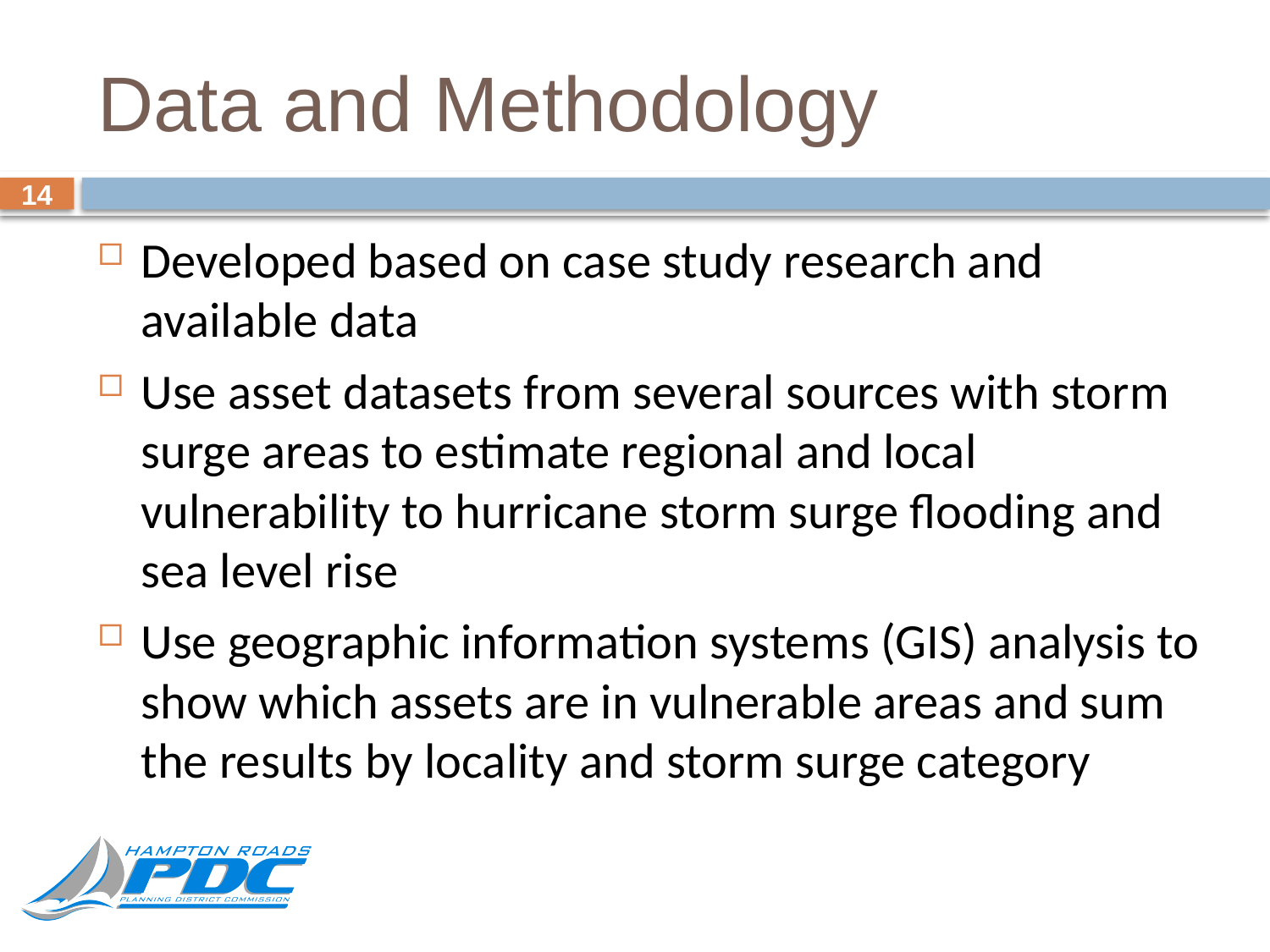

Data and Methodology
14
Developed based on case study research and available data
Use asset datasets from several sources with storm surge areas to estimate regional and local vulnerability to hurricane storm surge flooding and sea level rise
Use geographic information systems (GIS) analysis to show which assets are in vulnerable areas and sum the results by locality and storm surge category